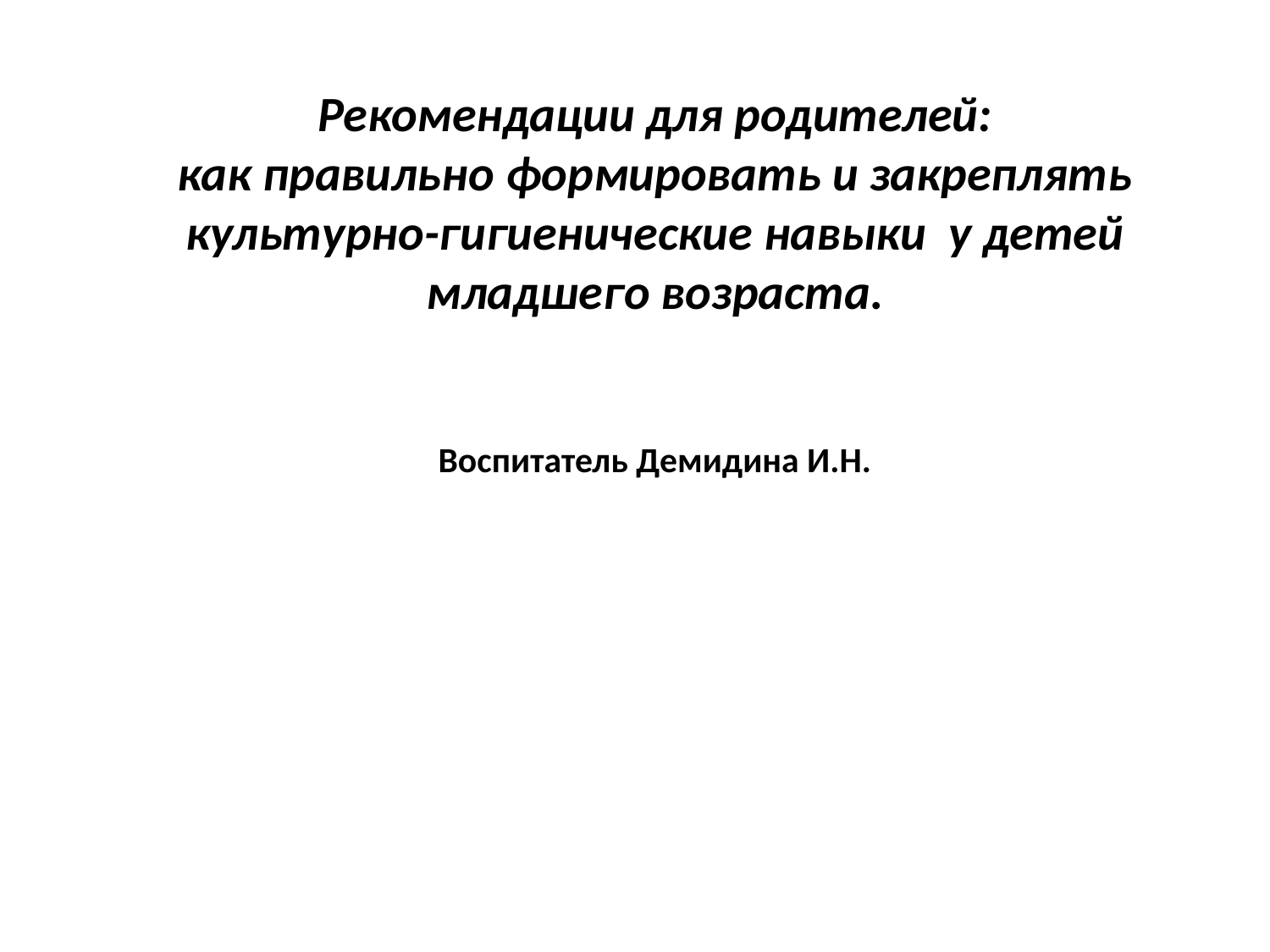

Рекомендации для родителей:
как правильно формировать и закреплять культурно-гигиенические навыки  у детей младшего возраста.

Воспитатель Демидина И.Н.